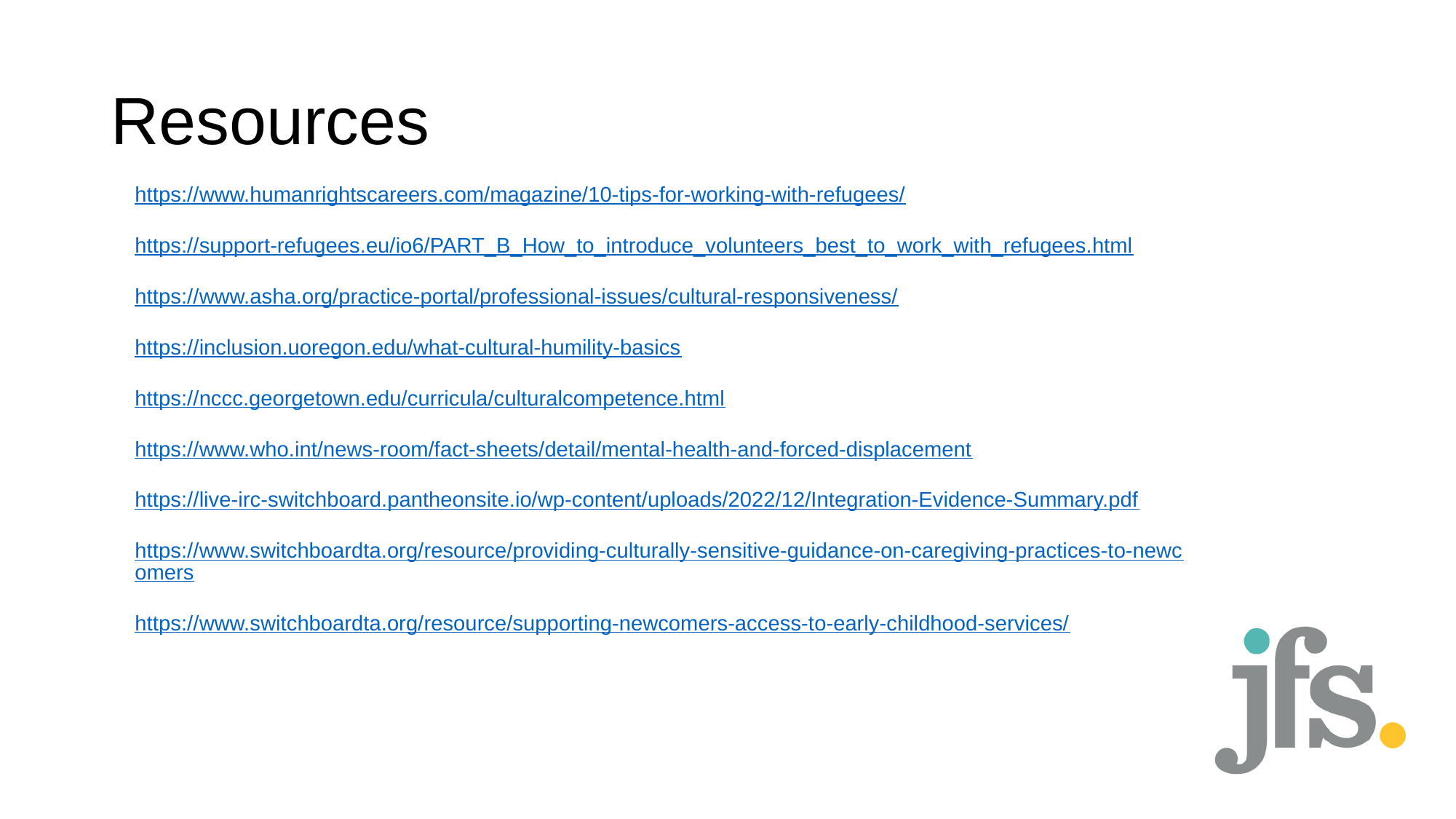

# Resources
https://www.humanrightscareers.com/magazine/10-tips-for-working-with-refugees/

https://support-refugees.eu/io6/PART_B_How_to_introduce_volunteers_best_to_work_with_refugees.html

https://www.asha.org/practice-portal/professional-issues/cultural-responsiveness/

https://inclusion.uoregon.edu/what-cultural-humility-basics

https://nccc.georgetown.edu/curricula/culturalcompetence.html

https://www.who.int/news-room/fact-sheets/detail/mental-health-and-forced-displacement

https://live-irc-switchboard.pantheonsite.io/wp-content/uploads/2022/12/Integration-Evidence-Summary.pdf

https://www.switchboardta.org/resource/providing-culturally-sensitive-guidance-on-caregiving-practices-to-newcomers

https://www.switchboardta.org/resource/supporting-newcomers-access-to-early-childhood-services/